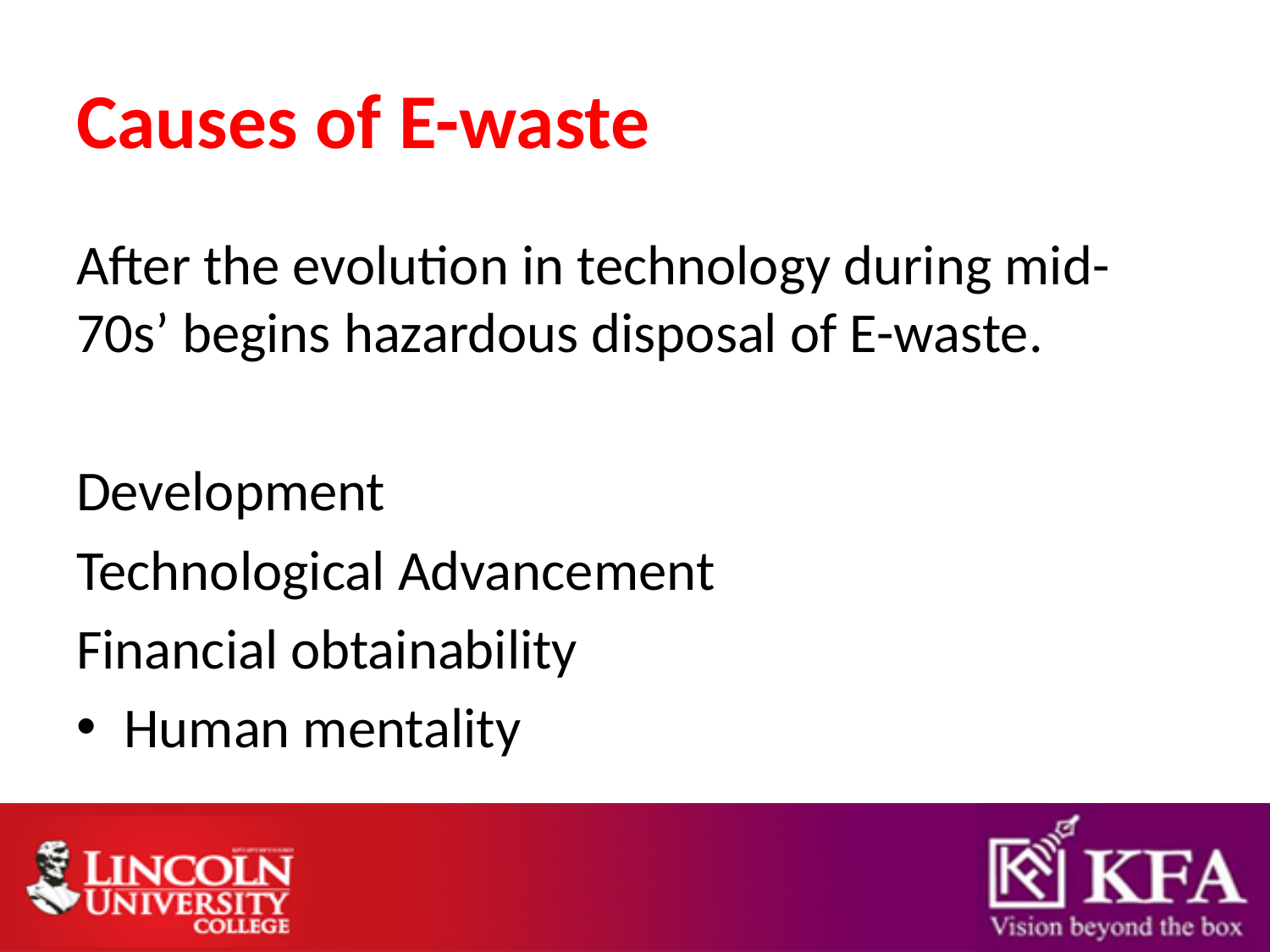

# Causes of E-waste
After the evolution in technology during mid-70s’ begins hazardous disposal of E-waste.

Development
Technological Advancement
Financial obtainability
Human mentality